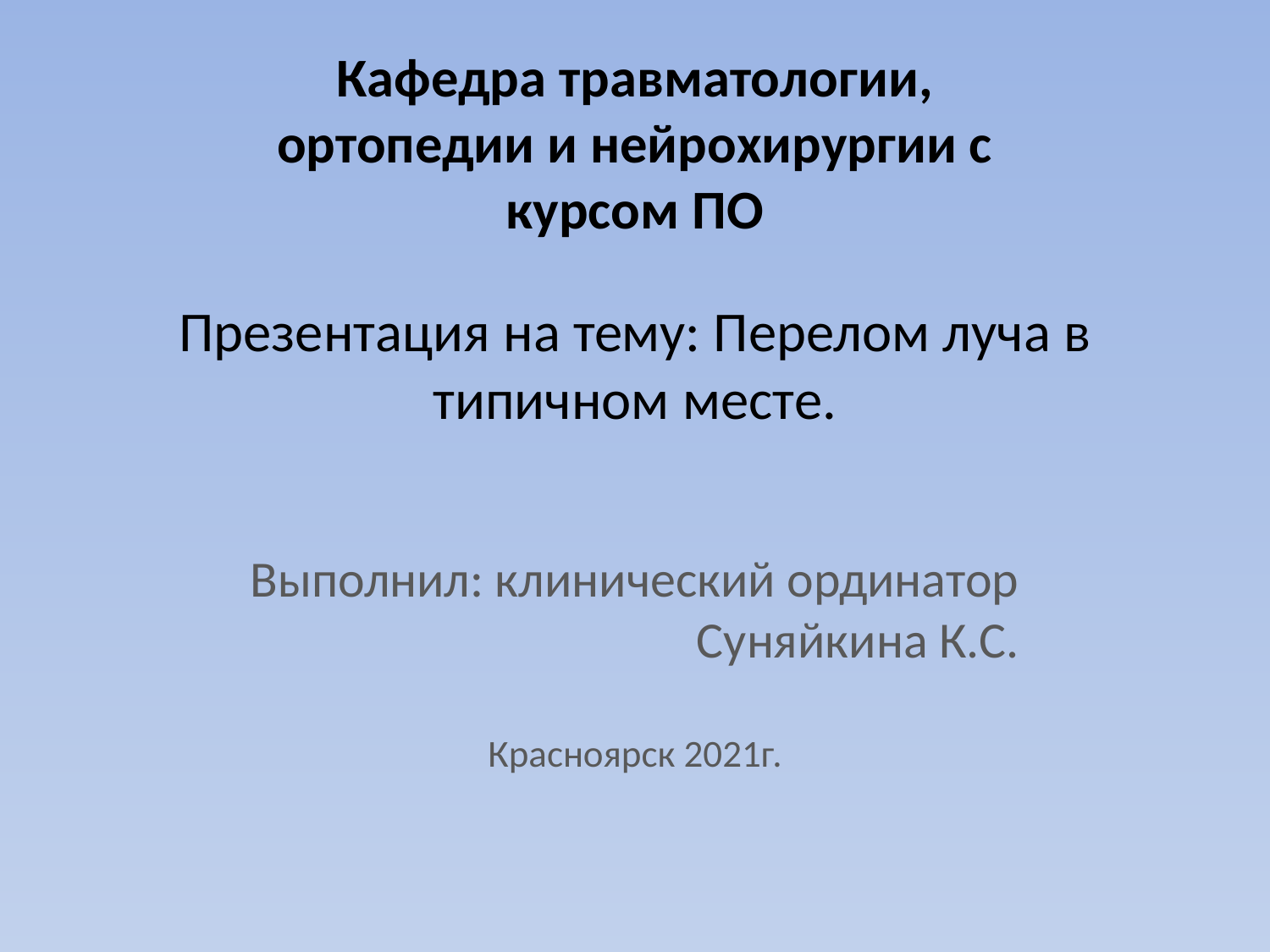

Кафедра травматологии, ортопедии и нейрохирургии с курсом ПО
# Презентация на тему: Перелом луча в типичном месте.
Выполнил: клинический ординатор
                                       Суняйкина К.С.
Красноярск 2021г.